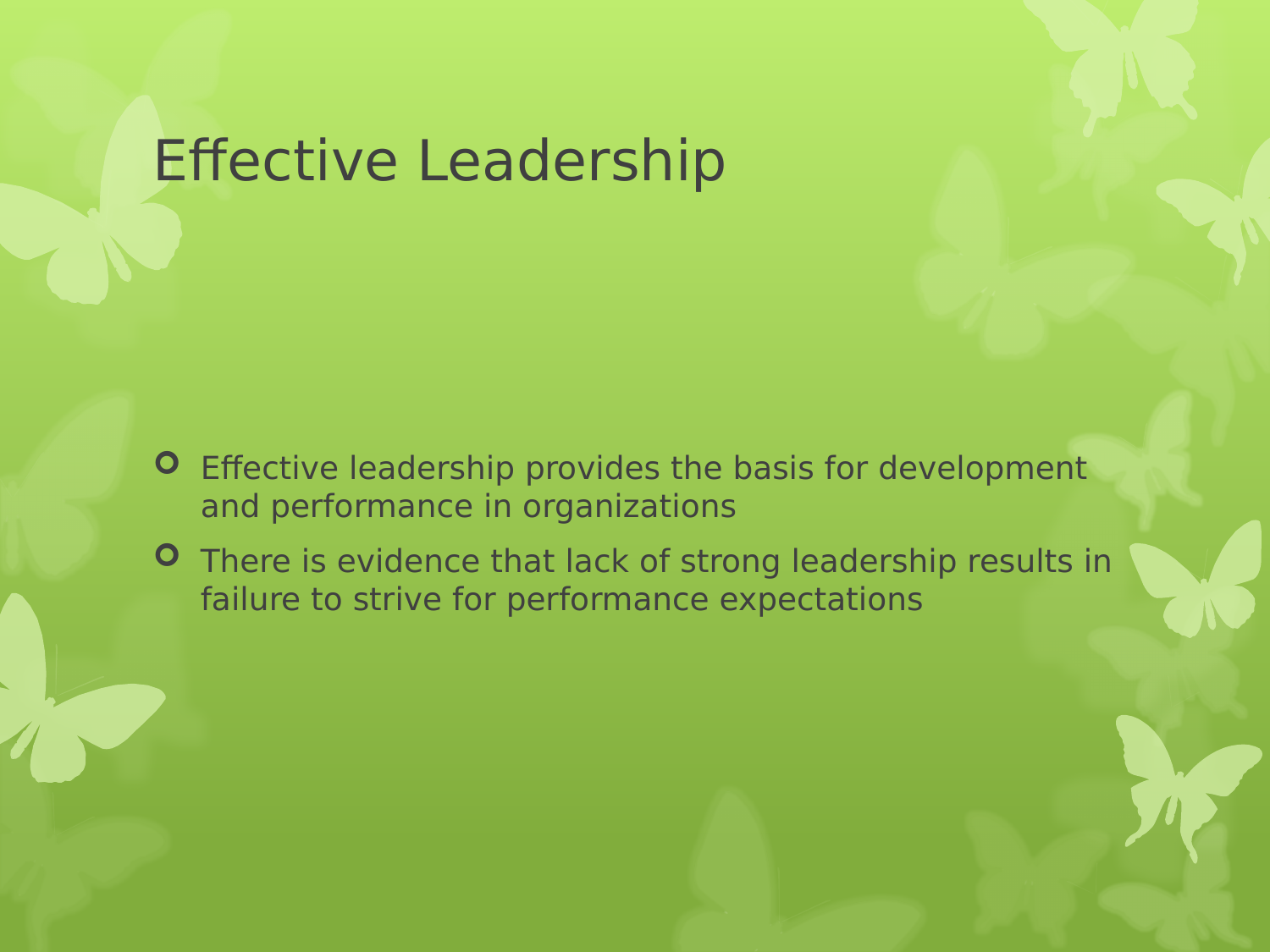

# Effective Leadership
Effective leadership provides the basis for development and performance in organizations
There is evidence that lack of strong leadership results in failure to strive for performance expectations